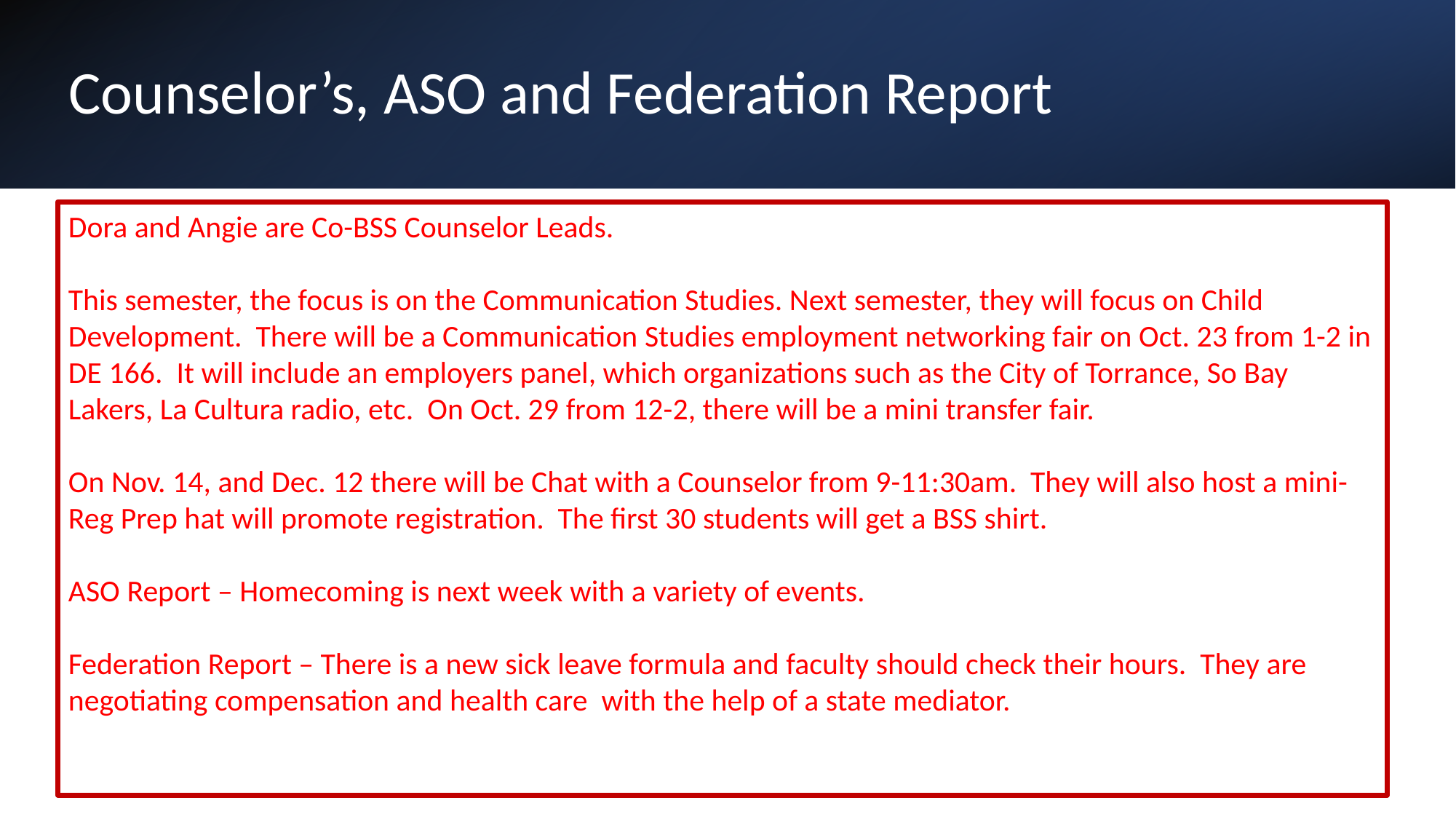

# Counselor’s, ASO and Federation Report
Dora and Angie are Co-BSS Counselor Leads.

This semester, the focus is on the Communication Studies. Next semester, they will focus on Child Development.  There will be a Communication Studies employment networking fair on Oct. 23 from 1-2 in DE 166.  It will include an employers panel, which organizations such as the City of Torrance, So Bay Lakers, La Cultura radio, etc.  On Oct. 29 from 12-2, there will be a mini transfer fair.

On Nov. 14, and Dec. 12 there will be Chat with a Counselor from 9-11:30am.  They will also host a mini-Reg Prep hat will promote registration.  The first 30 students will get a BSS shirt.

ASO Report – Homecoming is next week with a variety of events.

Federation Report – There is a new sick leave formula and faculty should check their hours.  They are negotiating compensation and health care  with the help of a state mediator.